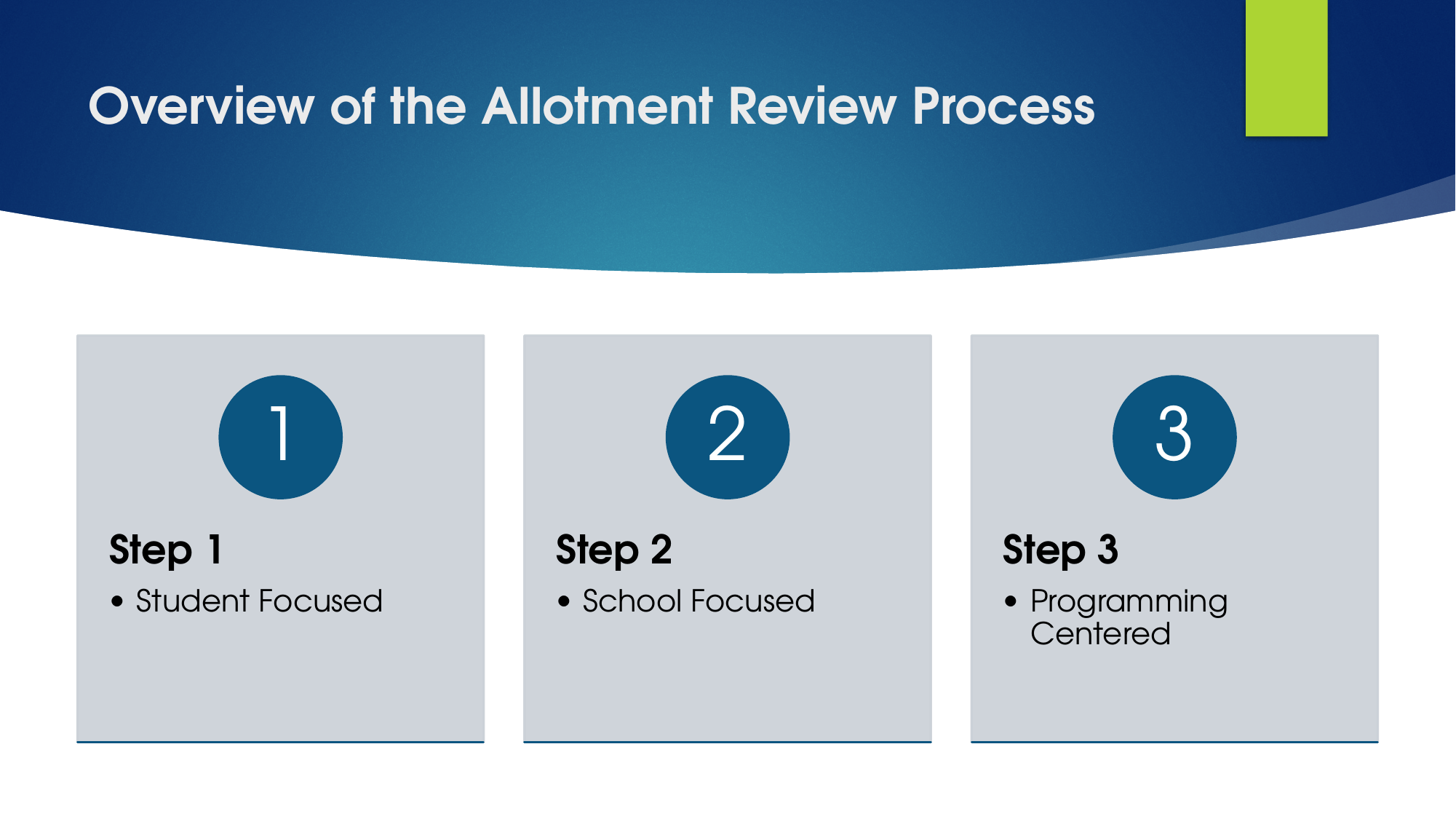

# Overview of the Allotment Review Process

1
2
3
Step 1
Student Focused
Step 2
School Focused
Step 3
Programming Centered